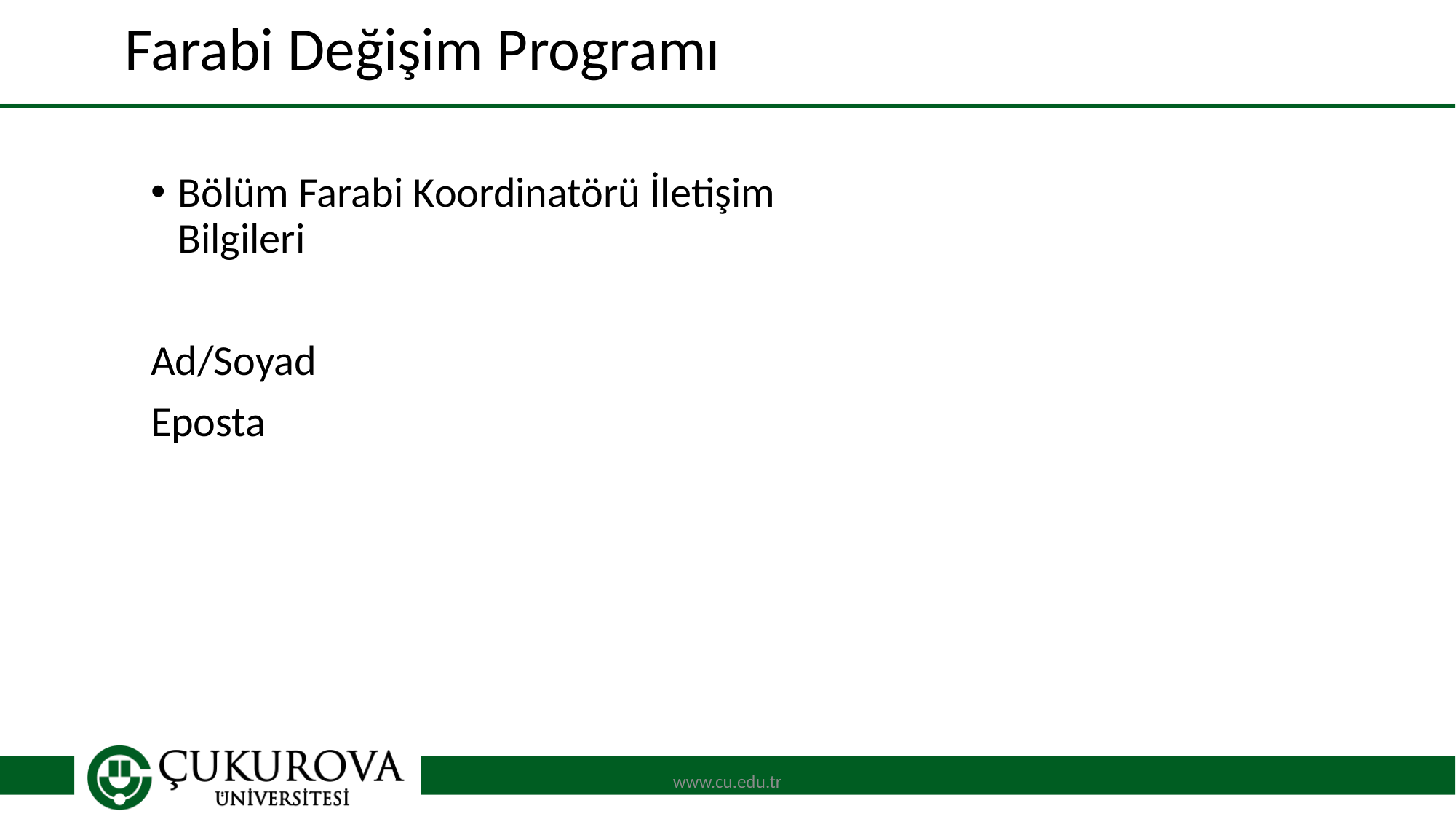

Farabi Değişim Programı
Bölüm Farabi Koordinatörü İletişim Bilgileri

Ad/Soyad
Eposta
www.cu.edu.tr